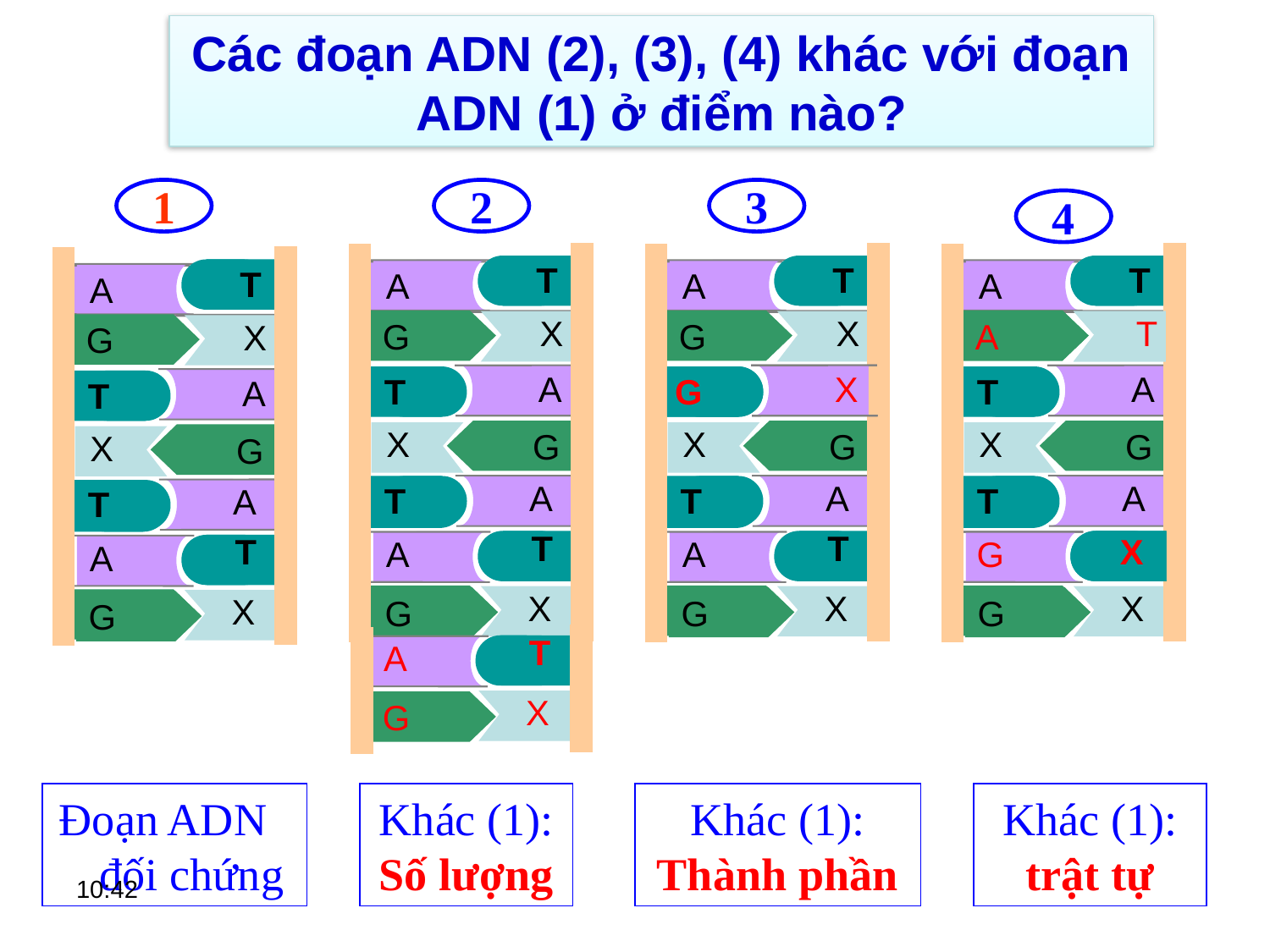

Các đoạn ADN (2), (3), (4) khác với đoạn ADN (1) ở điểm nào?
1
2
3
4

A

A

A

T

T

T

A

T

A

A

A

A

X

X

X

G
T

A

T

A
X

G
G

G

A

A

X

A

T

G

T

T

A

T

X

X

X

X

G
G
G
G
T

T

T

T

A

A

A

T

T

T

A

T

T

T

X

G

T

A

A

A

X

X

X

X

G
G
G
G
G
G
G
G
T

A

X

G
Đoạn ADN      đối chứng
Khác (1): Số lượng
Khác (1):
Thành phần
Khác (1):
trật tự
10:42